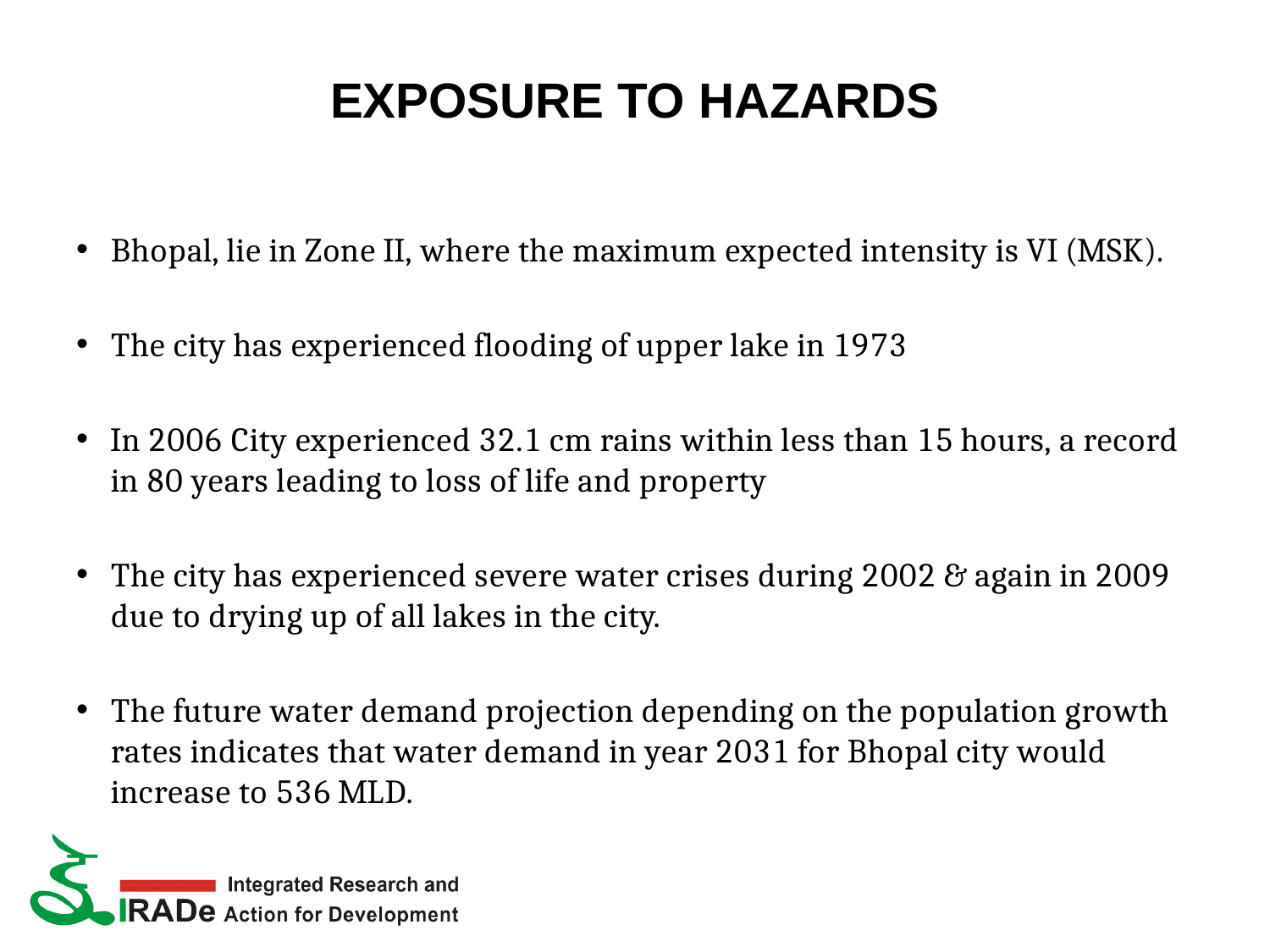

# EXPOSURE TO HAZARDS
Bhopal, lie in Zone II, where the maximum expected intensity is VI (MSK).

The city has experienced flooding of upper lake in 1973

In 2006 City experienced 32.1 cm rains within less than 15 hours, a record in 80 years leading to loss of life and property

The city has experienced severe water crises during 2002 & again in 2009 due to drying up of all lakes in the city.

The future water demand projection depending on the population growth rates indicates that water demand in year 2031 for Bhopal city would increase to 536 MLD.